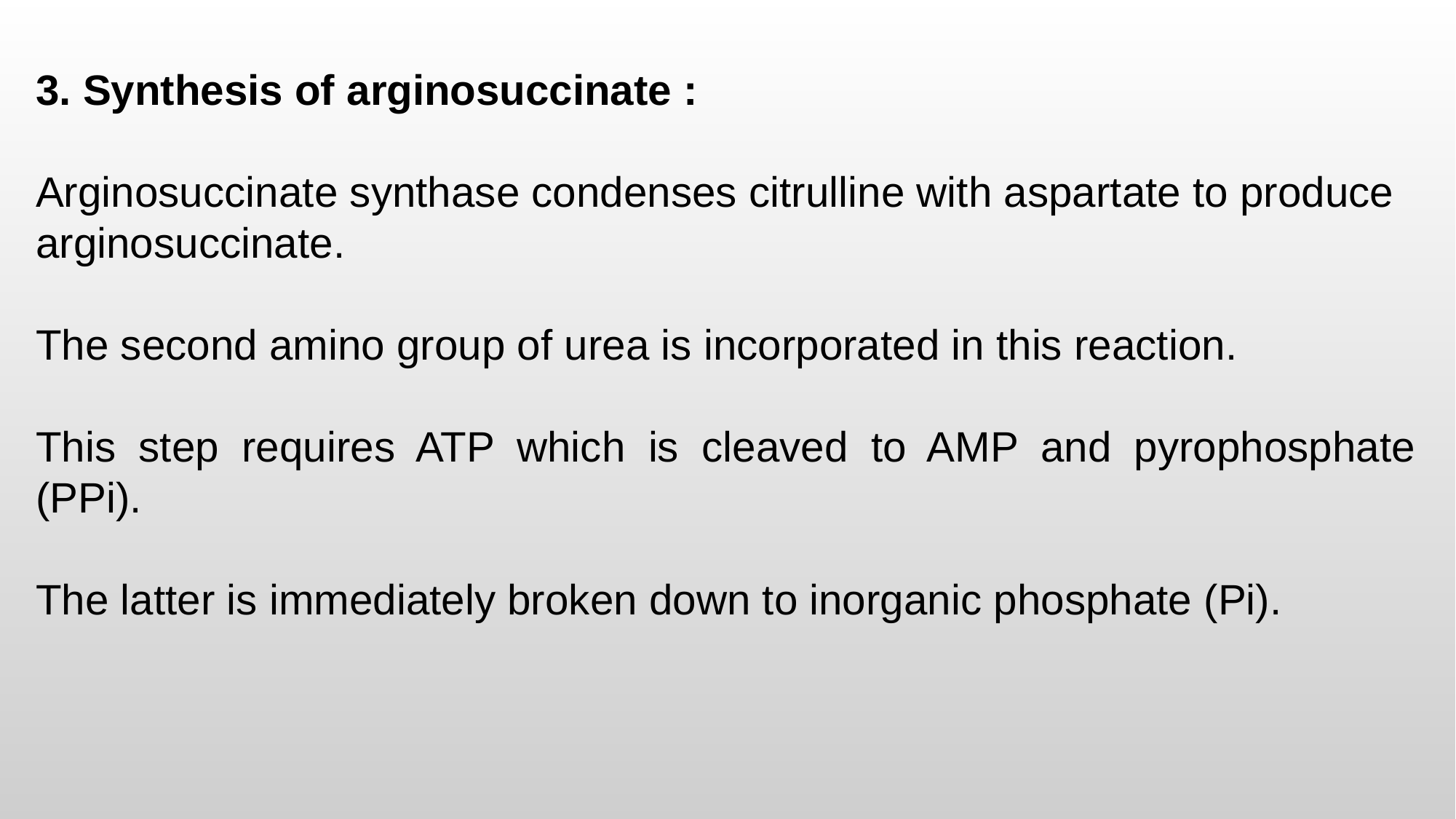

3. Synthesis of arginosuccinate :

Arginosuccinate synthase condenses citrulline with aspartate to produce
arginosuccinate.

The second amino group of urea is incorporated in this reaction.

This step requires ATP which is cleaved to AMP and pyrophosphate (PPi).

The latter is immediately broken down to inorganic phosphate (Pi).